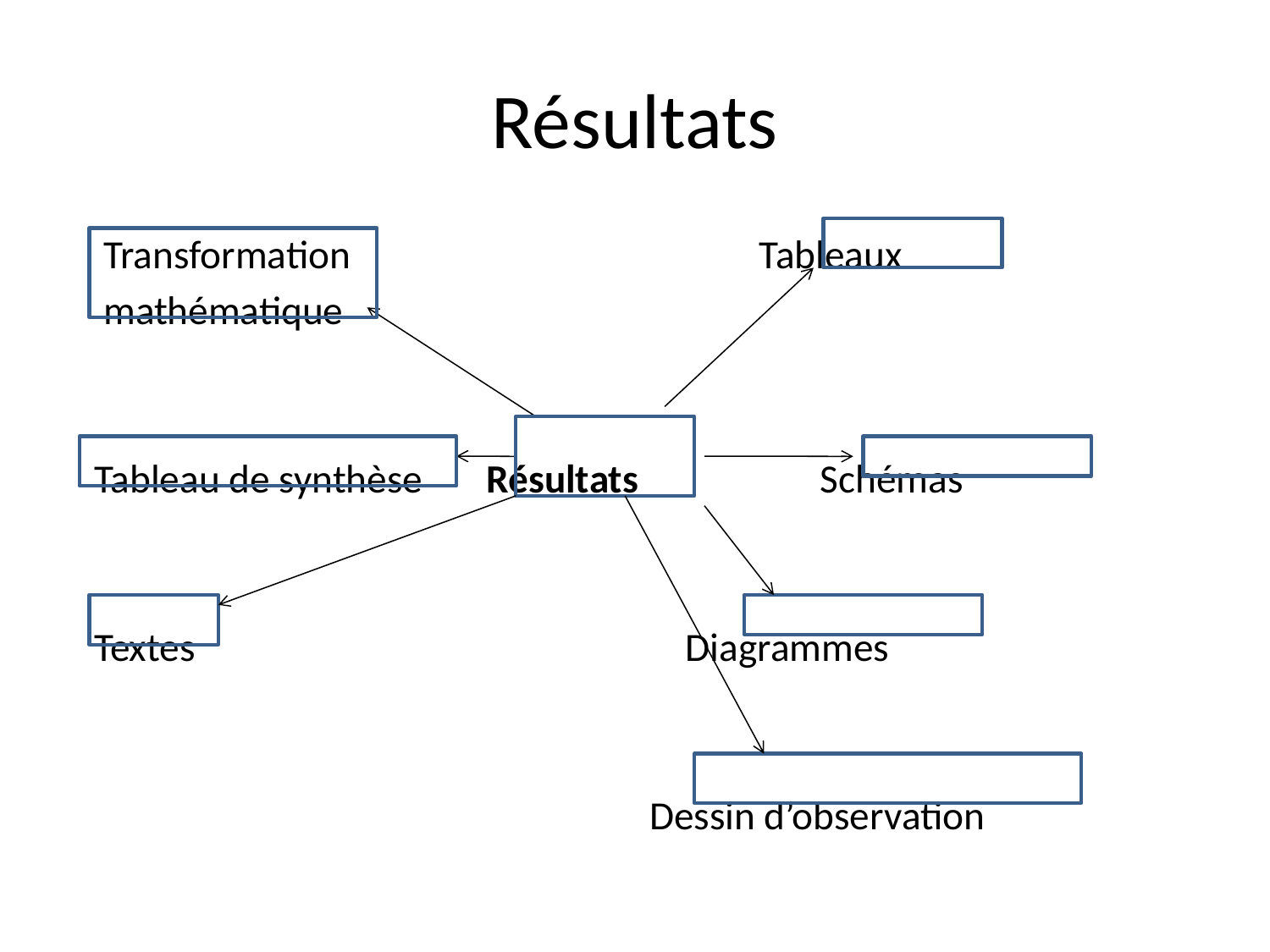

# Résultats

   Transformation                                             Tableaux
   mathématique

  Tableau de synthèse       Résultats                    Schémas

  Textes                                                      Diagrammes

                                                               Dessin d’observation